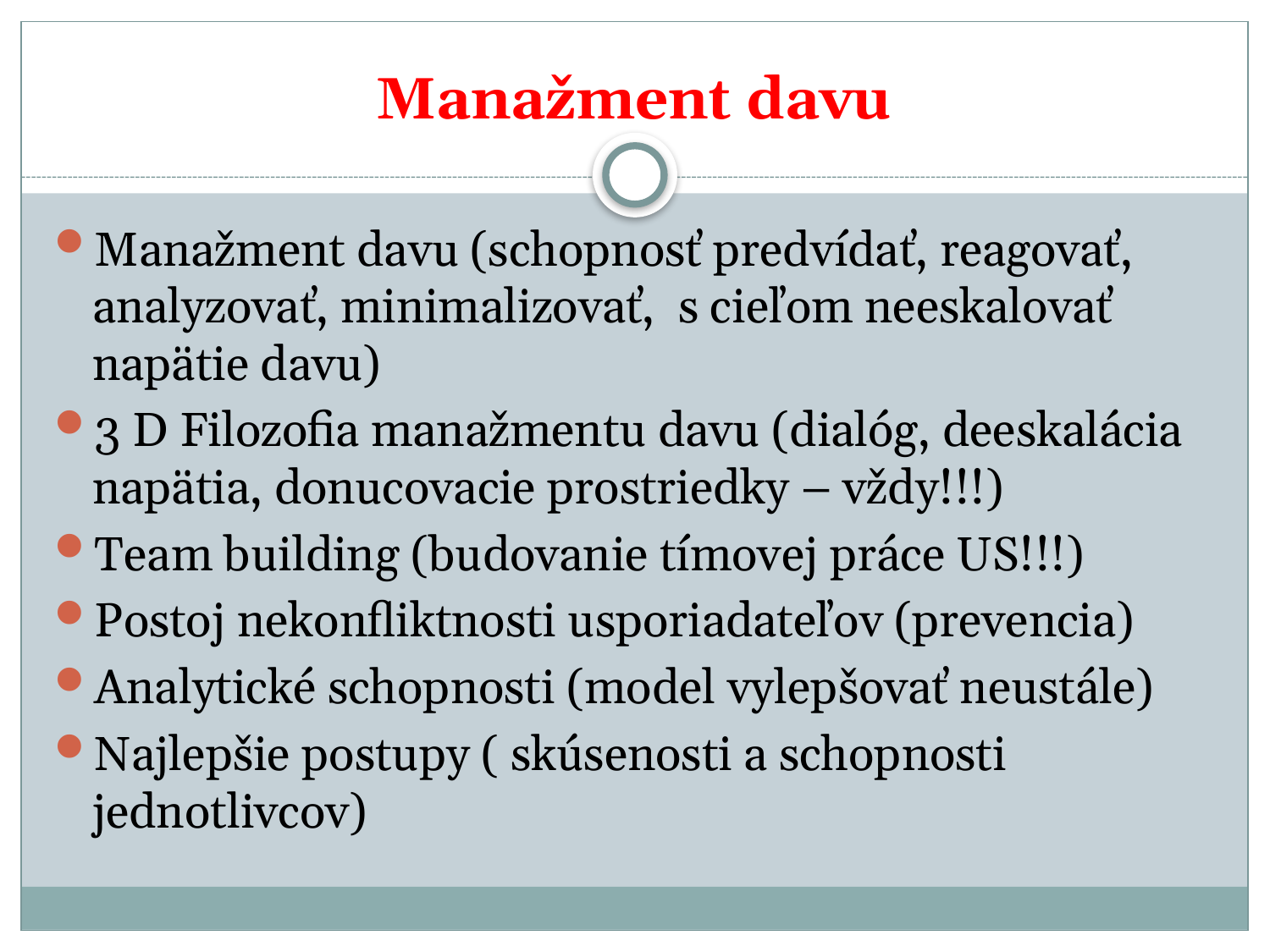

# Manažment davu
Manažment davu (schopnosť predvídať, reagovať, analyzovať, minimalizovať,  s cieľom neeskalovať napätie davu)
3 D Filozofia manažmentu davu (dialóg, deeskalácia napätia, donucovacie prostriedky – vždy!!!)
Team building (budovanie tímovej práce US!!!)
Postoj nekonfliktnosti usporiadateľov (prevencia)
Analytické schopnosti (model vylepšovať neustále)
Najlepšie postupy ( skúsenosti a schopnosti jednotlivcov)